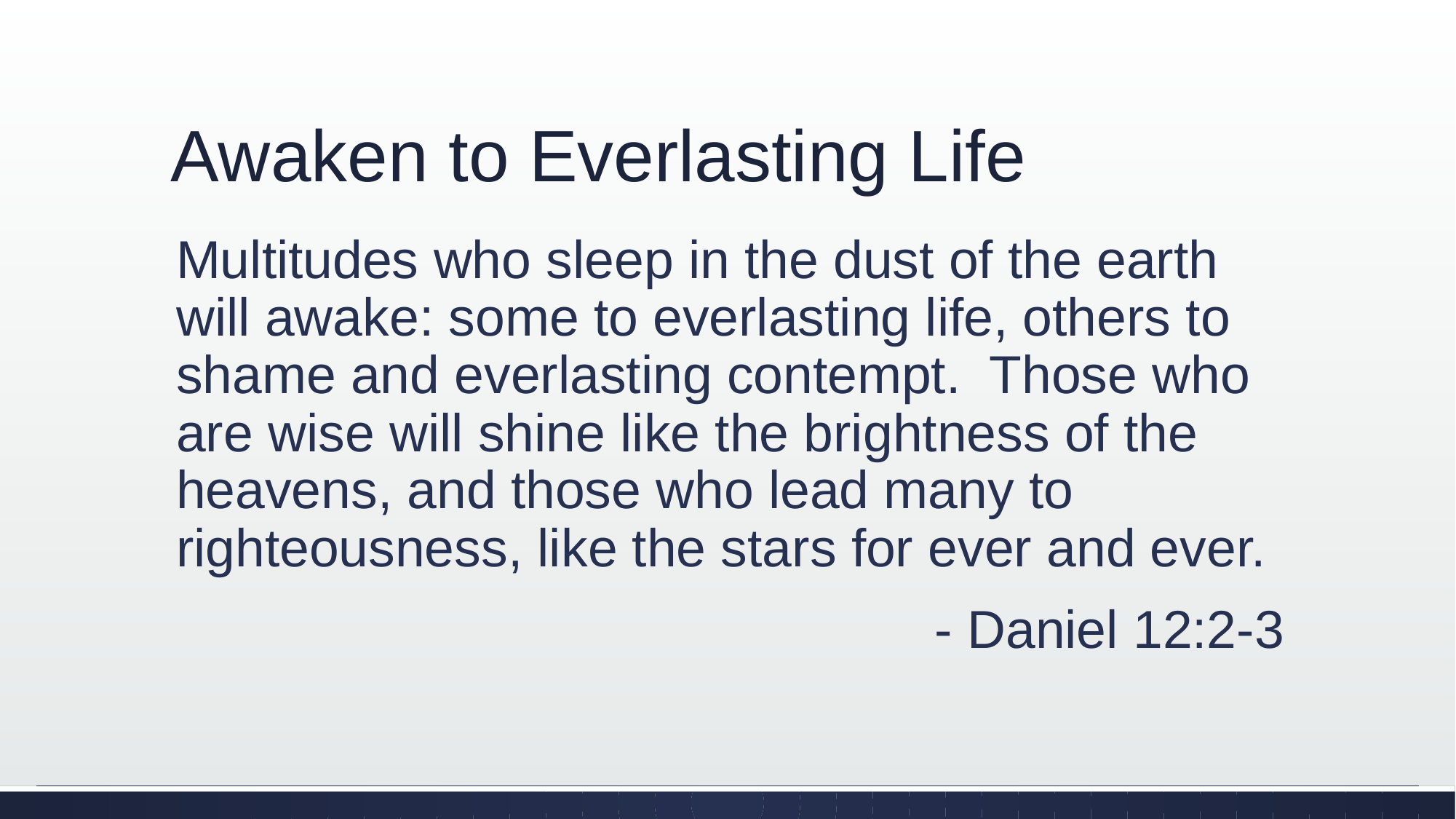

# Awaken to Everlasting Life
Multitudes who sleep in the dust of the earth will awake: some to everlasting life, others to shame and everlasting contempt.  Those who are wise will shine like the brightness of the heavens, and those who lead many to righteousness, like the stars for ever and ever.
- Daniel 12:2-3